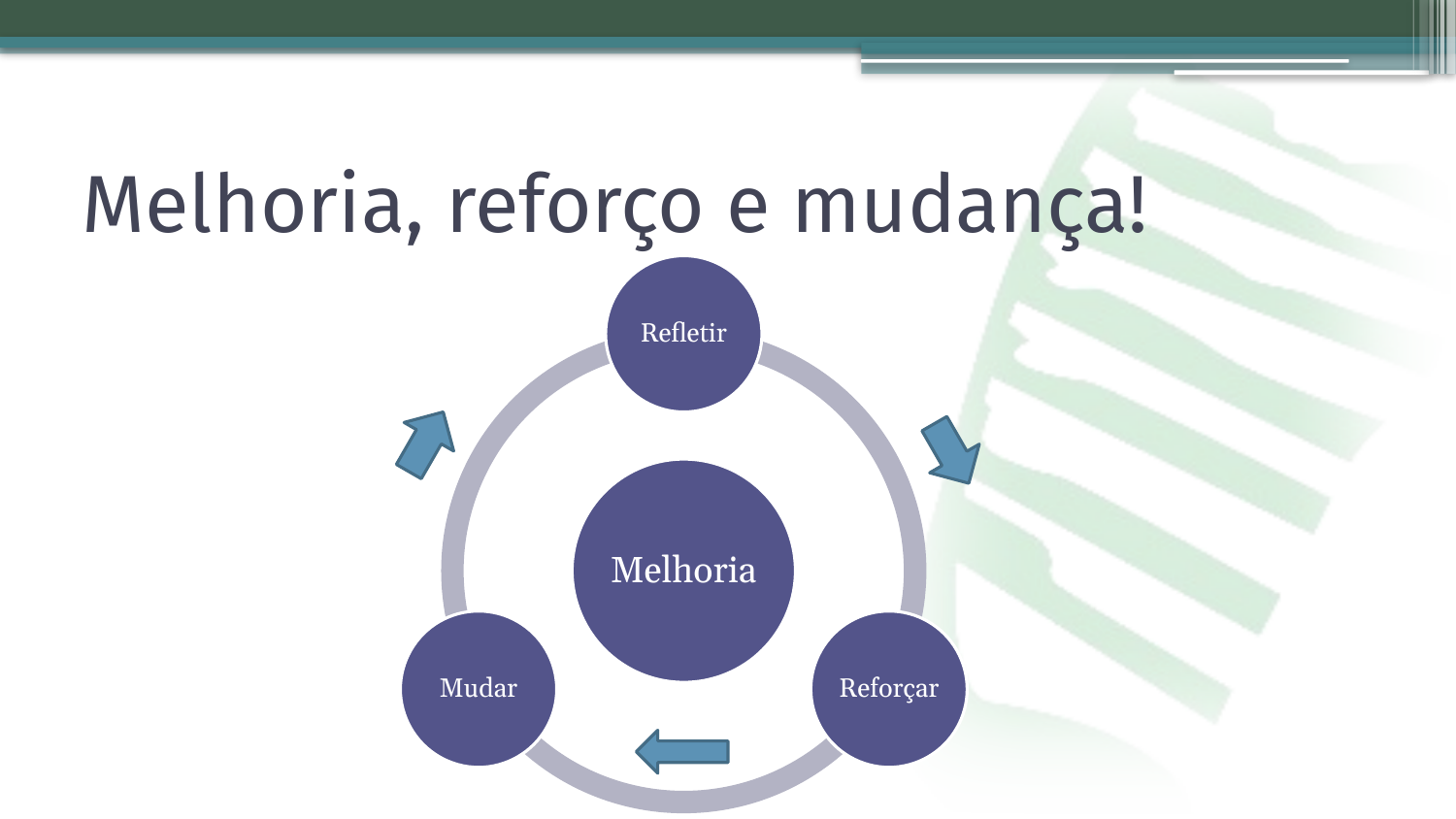

# Melhoria, reforço e mudança!
Melhoria
Refletir
Reforçar
Mudar